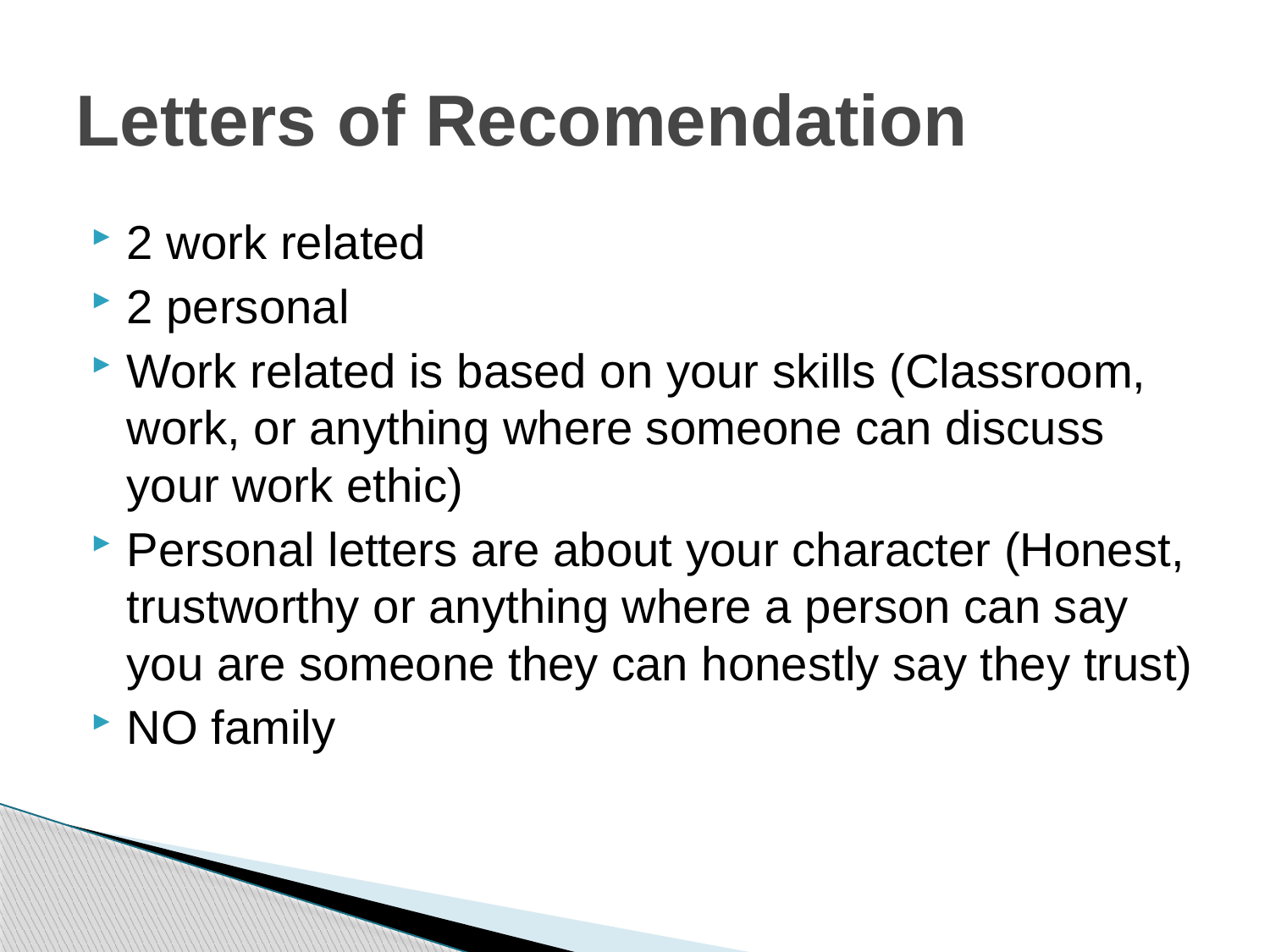

# Letters of Recomendation
2 work related
2 personal
Work related is based on your skills (Classroom, work, or anything where someone can discuss your work ethic)
Personal letters are about your character (Honest, trustworthy or anything where a person can say you are someone they can honestly say they trust)
NO family